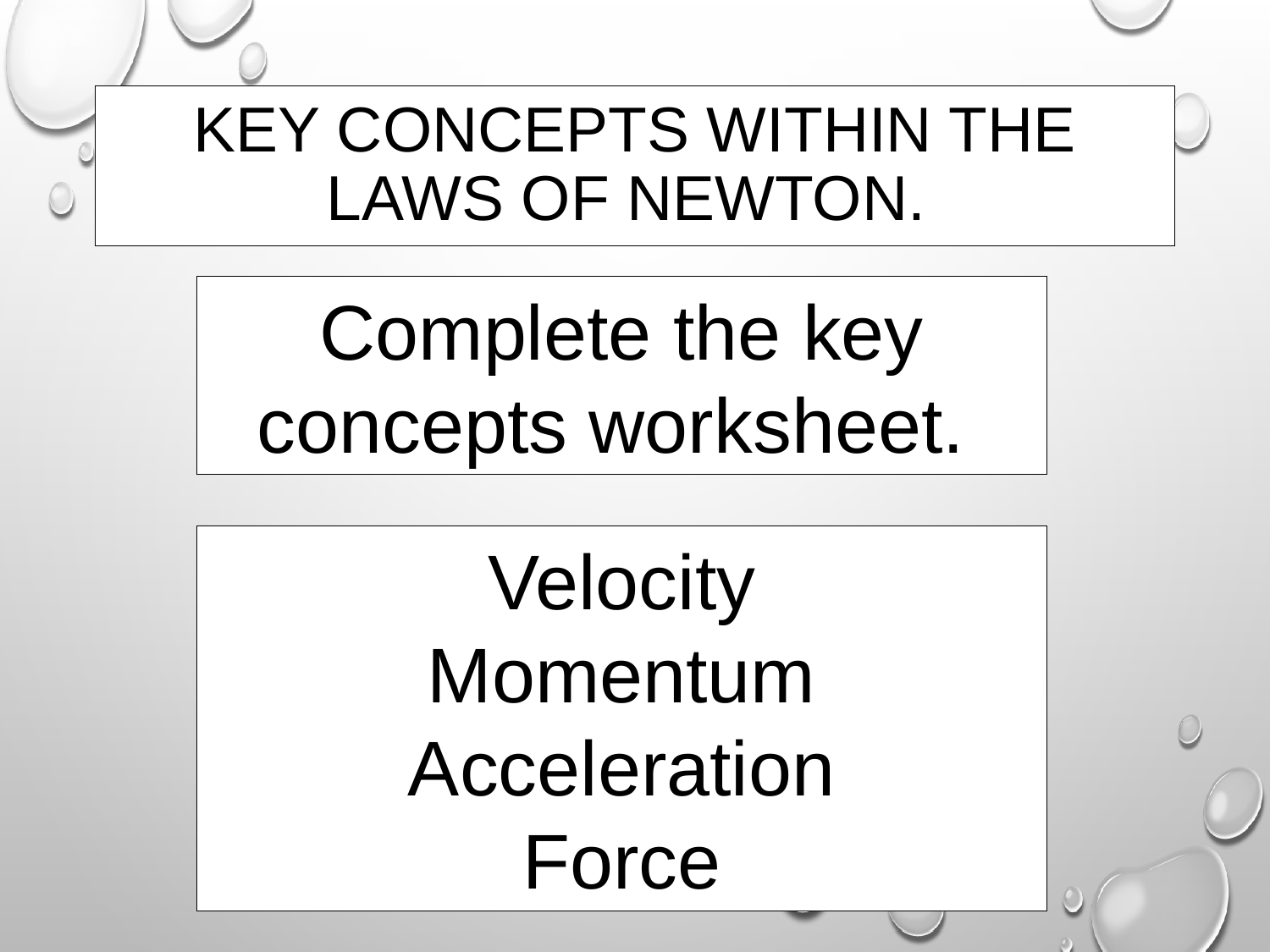

# Key concepts within the Laws of Newton.
Complete the key concepts worksheet.
Velocity
Momentum
Acceleration
Force